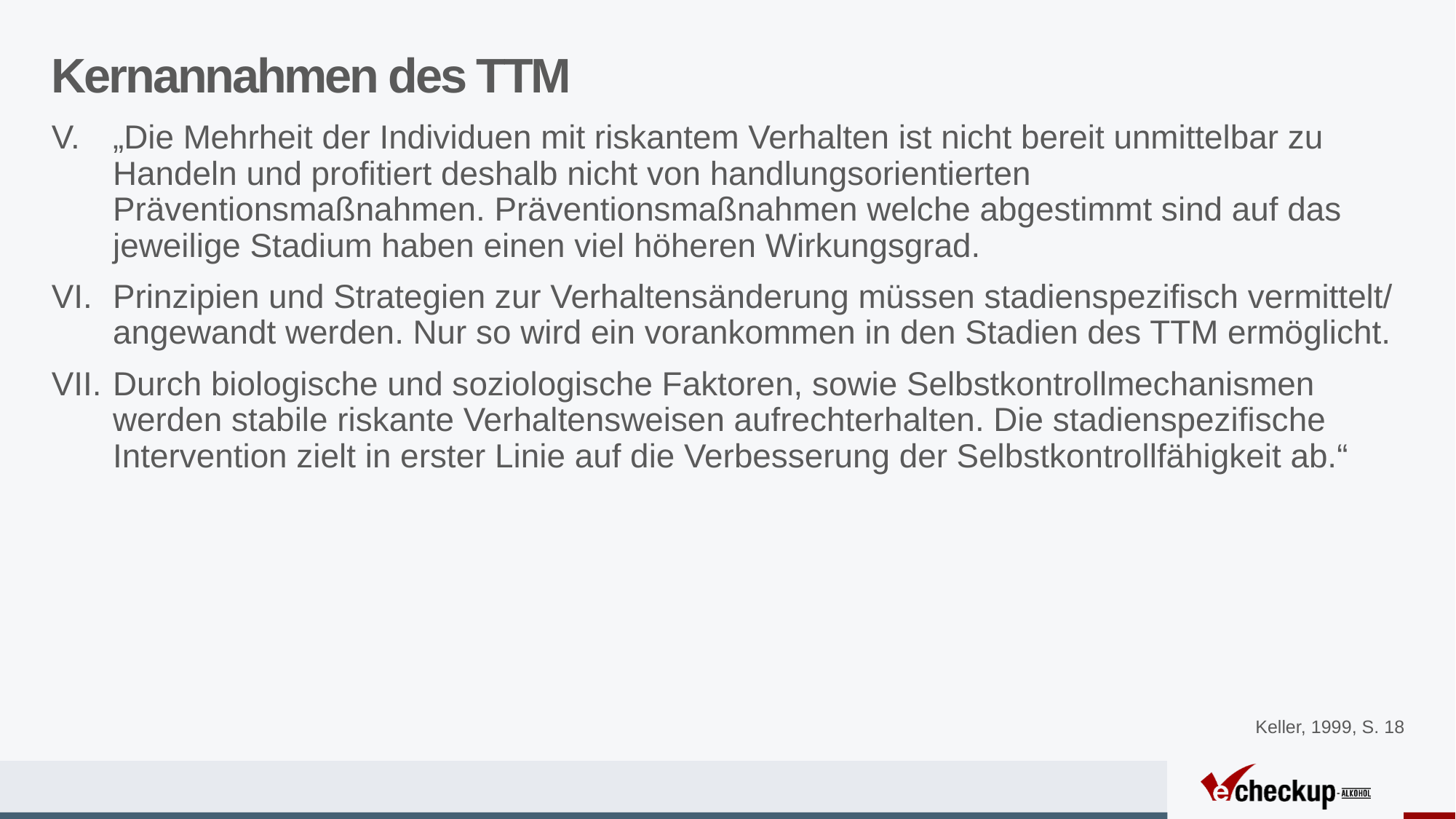

# Kernannahmen des TTM
„Die Mehrheit der Individuen mit riskantem Verhalten ist nicht bereit unmittelbar zu Handeln und profitiert deshalb nicht von handlungsorientierten Präventionsmaßnahmen. Präventionsmaßnahmen welche abgestimmt sind auf das jeweilige Stadium haben einen viel höheren Wirkungsgrad.
Prinzipien und Strategien zur Verhaltensänderung müssen stadienspezifisch vermittelt/ angewandt werden. Nur so wird ein vorankommen in den Stadien des TTM ermöglicht.
Durch biologische und soziologische Faktoren, sowie Selbstkontrollmechanismen werden stabile riskante Verhaltensweisen aufrechterhalten. Die stadienspezifische Intervention zielt in erster Linie auf die Verbesserung der Selbstkontrollfähigkeit ab.“

Keller, 1999, S. 18